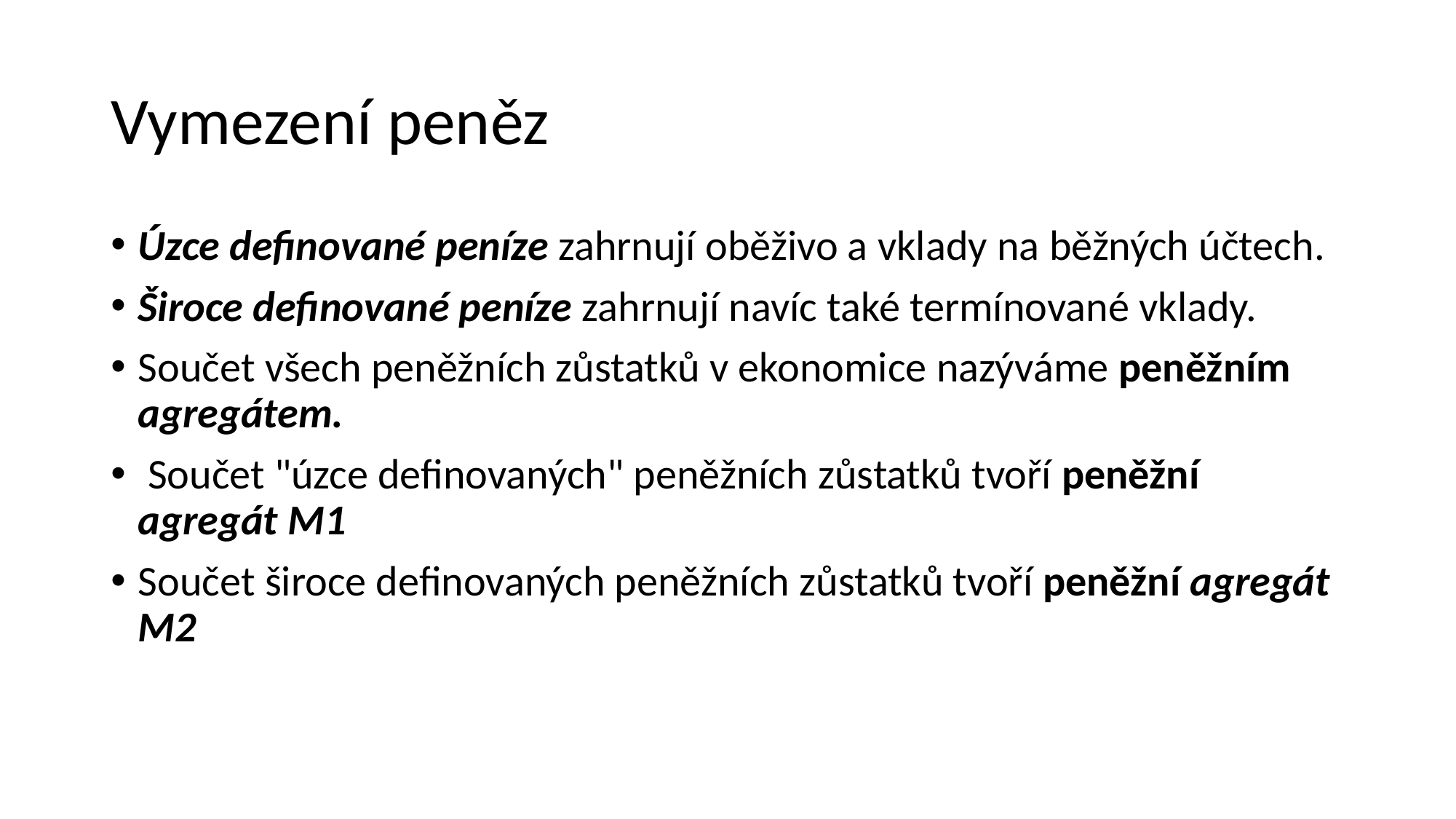

# Vymezení peněz
Úzce definované peníze zahrnují oběživo a vklady na běžných účtech.
Široce definované peníze zahrnují navíc také termínované vklady.
Součet všech peněžních zůstatků v ekonomice nazýváme peněžním agregátem.
 Součet "úzce definovaných" peněžních zůstatků tvoří peněžní agregát M1
Součet široce definovaných peněžních zůstatků tvoří peněžní agregát M2